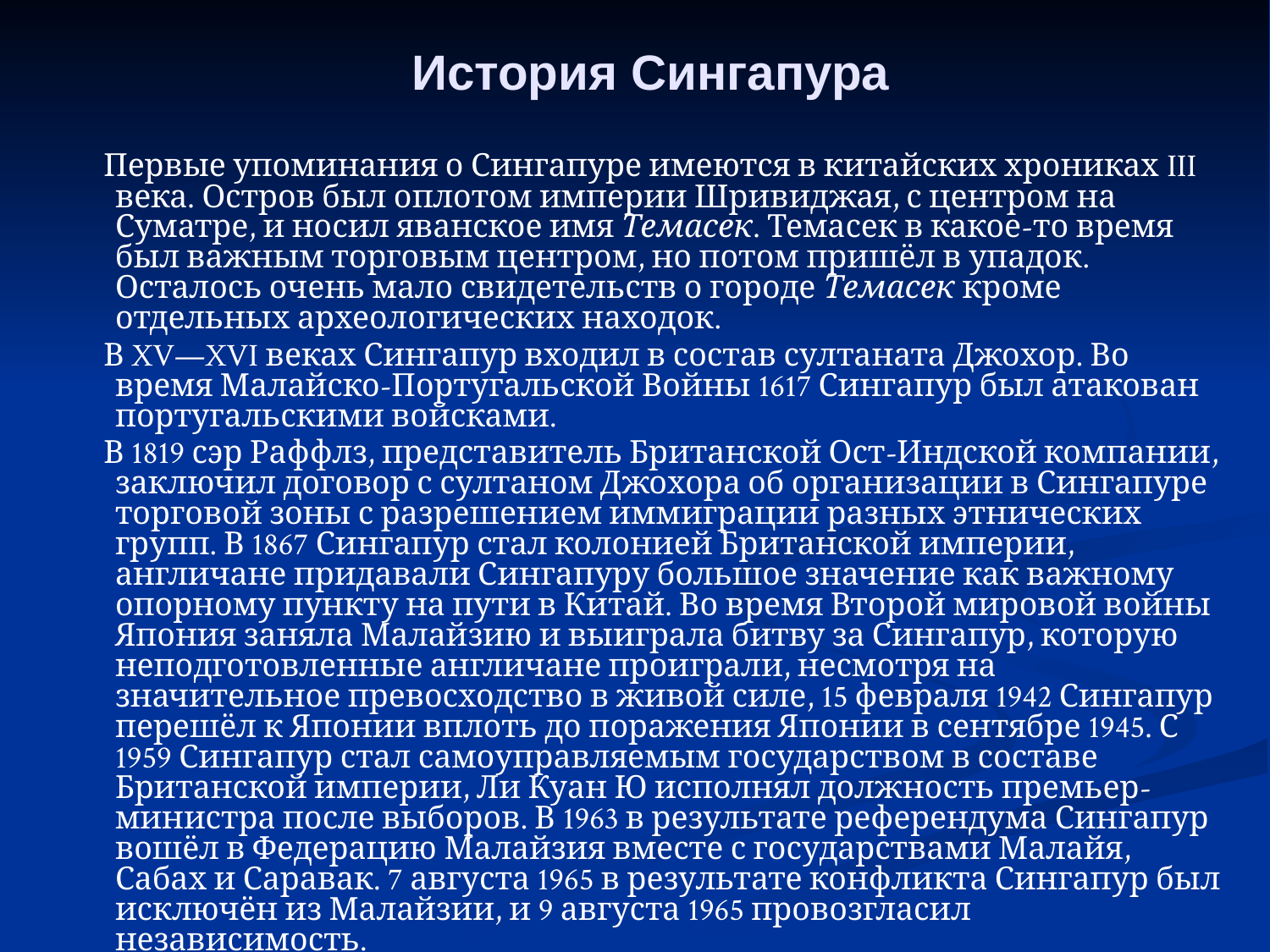

# История Сингапура
     Первые упоминания о Сингапуре имеются в китайских хрониках III века. Остров был оплотом империи Шривиджая, с центром на Суматре, и носил яванское имя Темасек. Темасек в какое-то время был важным торговым центром, но потом пришёл в упадок. Осталось очень мало свидетельств о городе Темасек кроме отдельных археологических находок.
     В XV—XVI веках Сингапур входил в состав султаната Джохор. Во время Малайско-Португальской Войны 1617 Сингапур был атакован португальскими войсками.
     В 1819 сэр Раффлз, представитель Британской Ост-Индской компании, заключил договор с султаном Джохора об организации в Сингапуре торговой зоны с разрешением иммиграции разных этнических групп. В 1867 Сингапур стал колонией Британской империи, англичане придавали Сингапуру большое значение как важному опорному пункту на пути в Китай. Во время Второй мировой войны Япония заняла Малайзию и выиграла битву за Сингапур, которую неподготовленные англичане проиграли, несмотря на значительное превосходство в живой силе, 15 февраля 1942 Сингапур перешёл к Японии вплоть до поражения Японии в сентябре 1945. С 1959 Сингапур стал самоуправляемым государством в составе Британской империи, Ли Куан Ю исполнял должность премьер-министра после выборов. В 1963 в результате референдума Сингапур вошёл в Федерацию Малайзия вместе с государствами Малайя, Сабах и Саравак. 7 августа 1965 в результате конфликта Сингапур был исключён из Малайзии, и 9 августа 1965 провозгласил независимость.